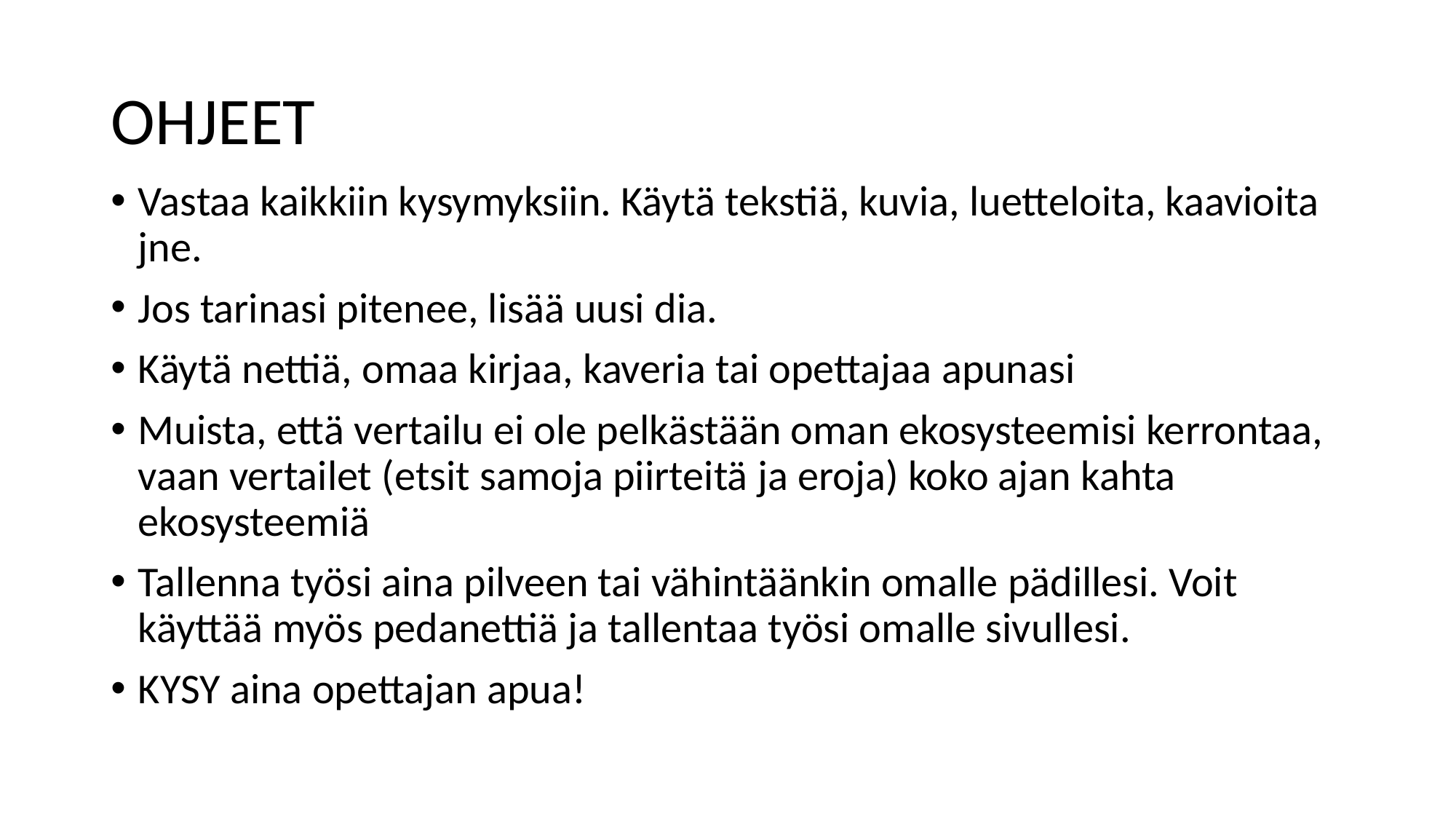

# OHJEET
Vastaa kaikkiin kysymyksiin. Käytä tekstiä, kuvia, luetteloita, kaavioita jne.
Jos tarinasi pitenee, lisää uusi dia.
Käytä nettiä, omaa kirjaa, kaveria tai opettajaa apunasi
Muista, että vertailu ei ole pelkästään oman ekosysteemisi kerrontaa, vaan vertailet (etsit samoja piirteitä ja eroja) koko ajan kahta ekosysteemiä
Tallenna työsi aina pilveen tai vähintäänkin omalle pädillesi. Voit käyttää myös pedanettiä ja tallentaa työsi omalle sivullesi.
KYSY aina opettajan apua!